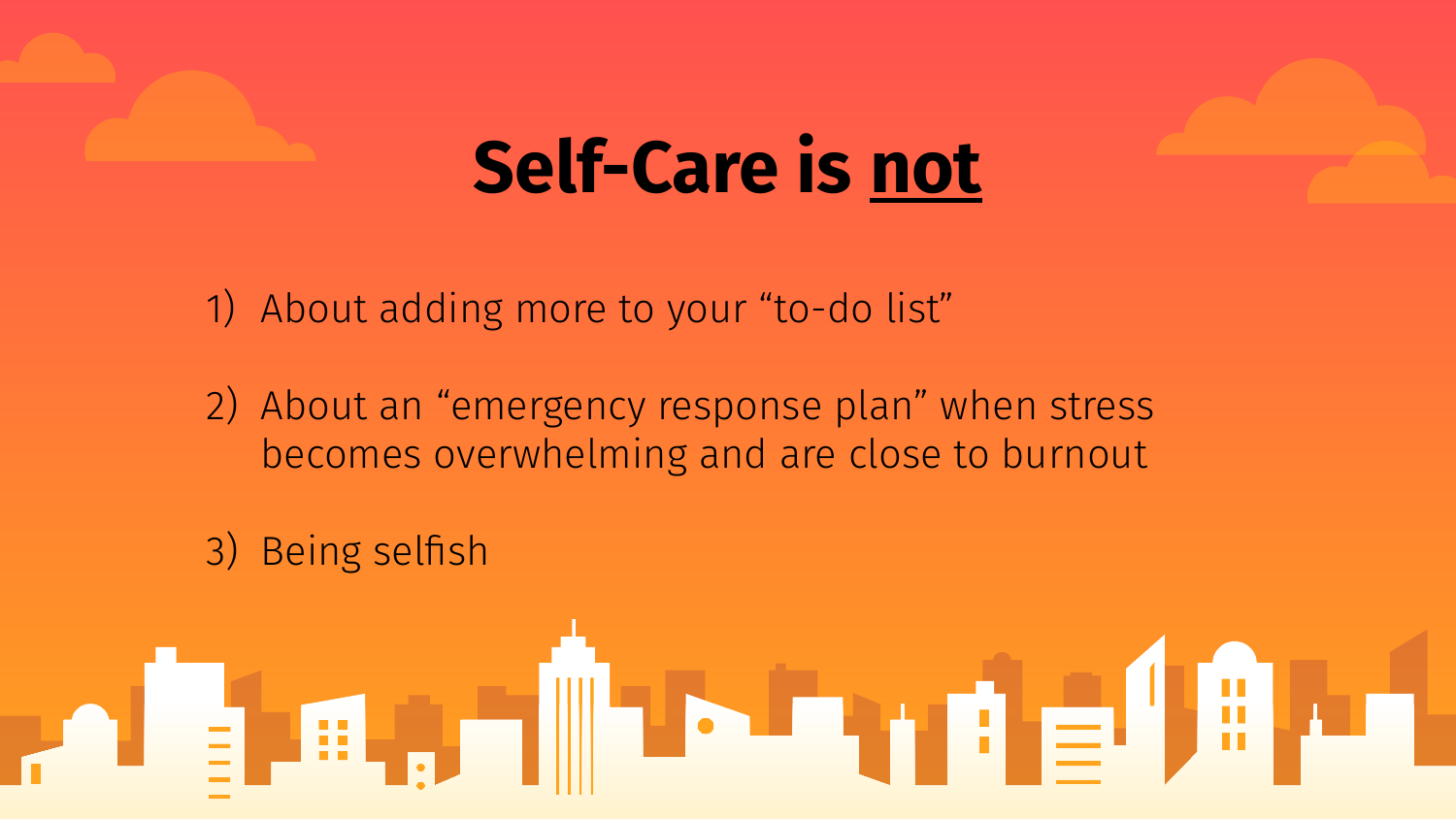

# Self-Care is not
About adding more to your “to-do list”

About an “emergency response plan” when stress becomes overwhelming and are close to burnout

Being selfish